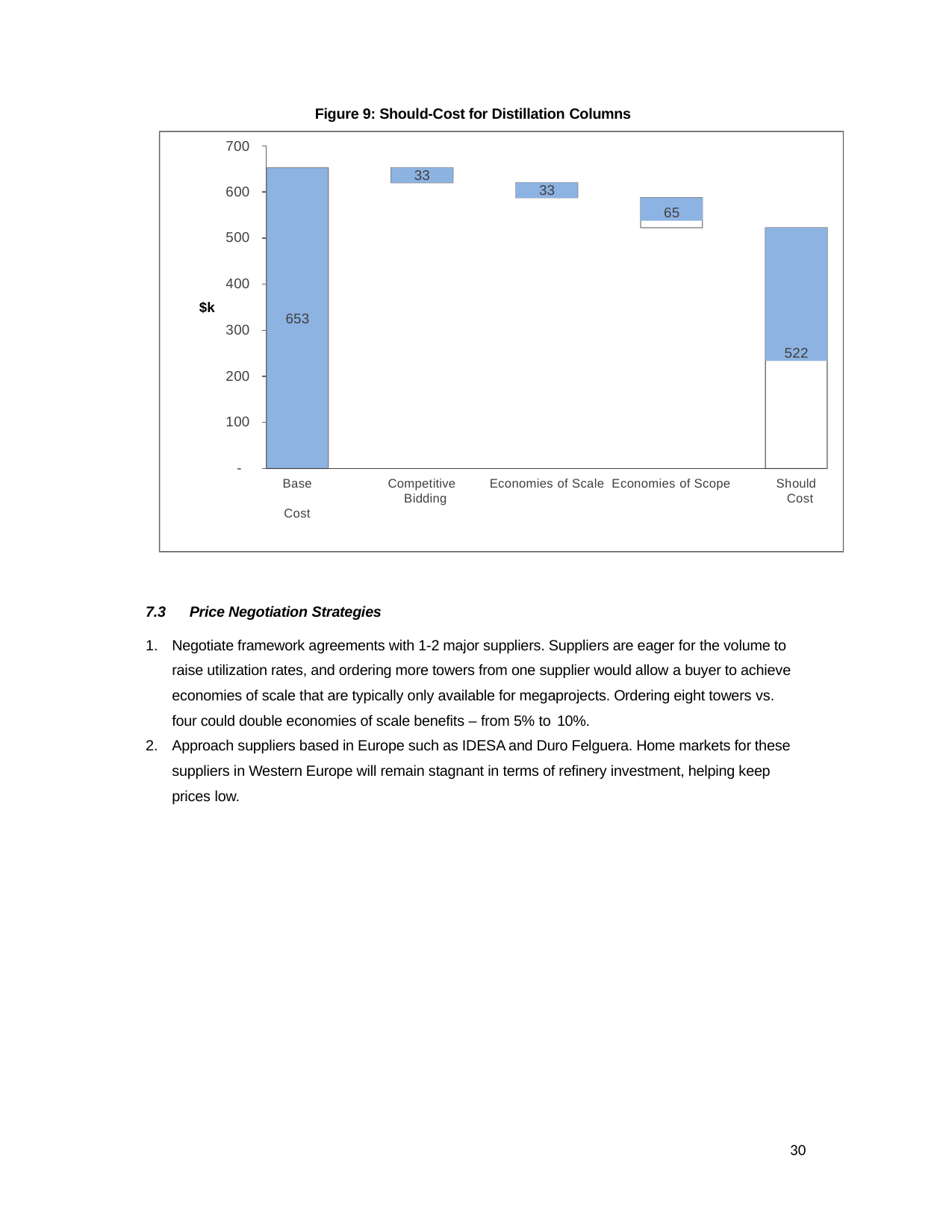

Figure 9: Should-Cost for Distillation Columns

700

33

600
33

65

522
500

400

$k
653
300

200

100

-

Base  Cost
Competitive  Bidding
Economies of Scale  Economies of Scope
Should  Cost
7.3	Price Negotiation Strategies
Negotiate framework agreements with 1-2 major suppliers. Suppliers are eager for the volume to  raise utilization rates, and ordering more towers from one supplier would allow a buyer to achieve  economies of scale that are typically only available for megaprojects. Ordering eight towers vs.  four could double economies of scale benefits – from 5% to 10%.
Approach suppliers based in Europe such as IDESA and Duro Felguera. Home markets for these  suppliers in Western Europe will remain stagnant in terms of refinery investment, helping keep  prices low.
30